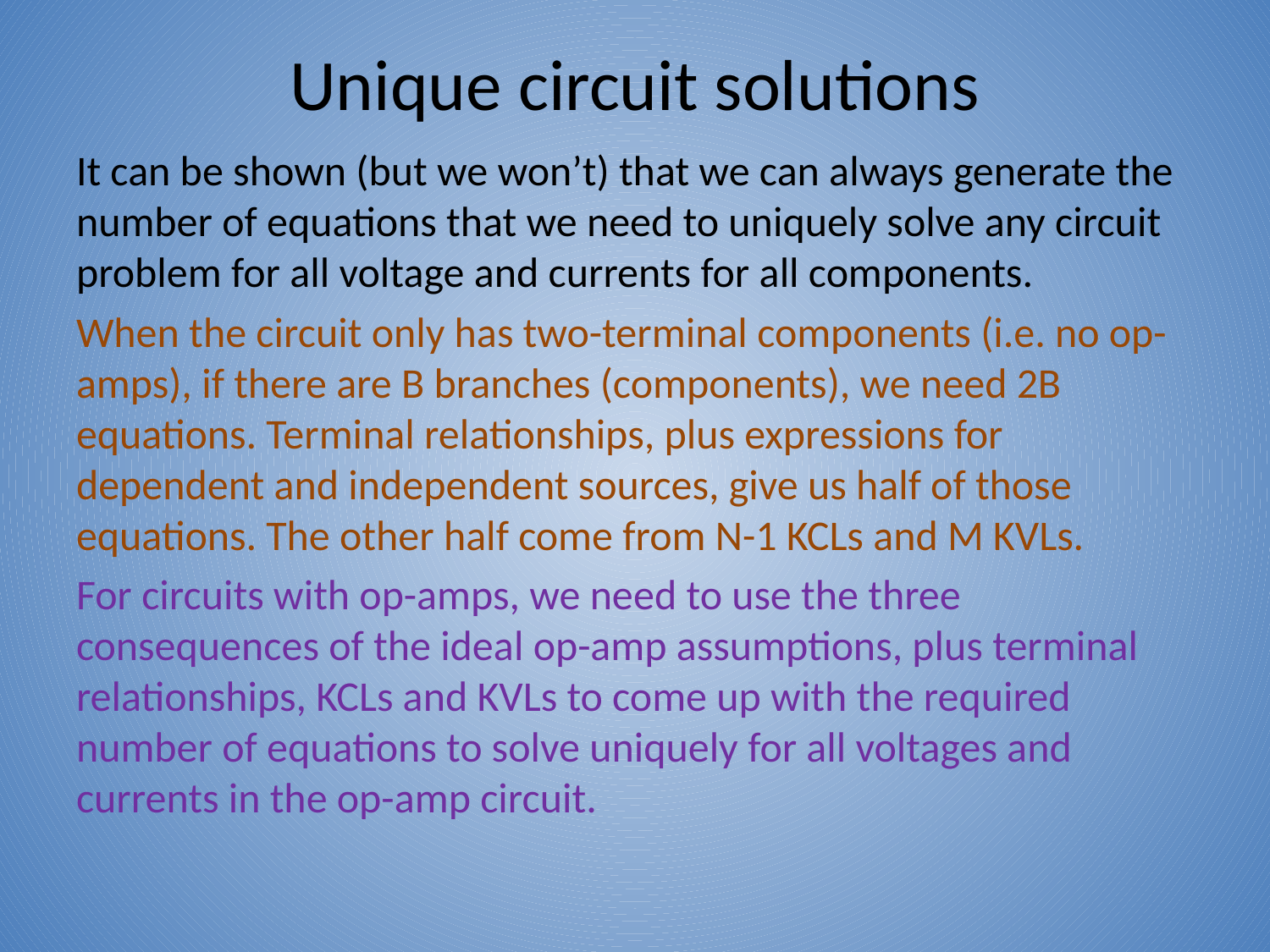

# Unique circuit solutions
It can be shown (but we won’t) that we can always generate the number of equations that we need to uniquely solve any circuit problem for all voltage and currents for all components.
When the circuit only has two-terminal components (i.e. no op-amps), if there are B branches (components), we need 2B equations. Terminal relationships, plus expressions for dependent and independent sources, give us half of those equations. The other half come from N-1 KCLs and M KVLs.
For circuits with op-amps, we need to use the three consequences of the ideal op-amp assumptions, plus terminal relationships, KCLs and KVLs to come up with the required number of equations to solve uniquely for all voltages and currents in the op-amp circuit.